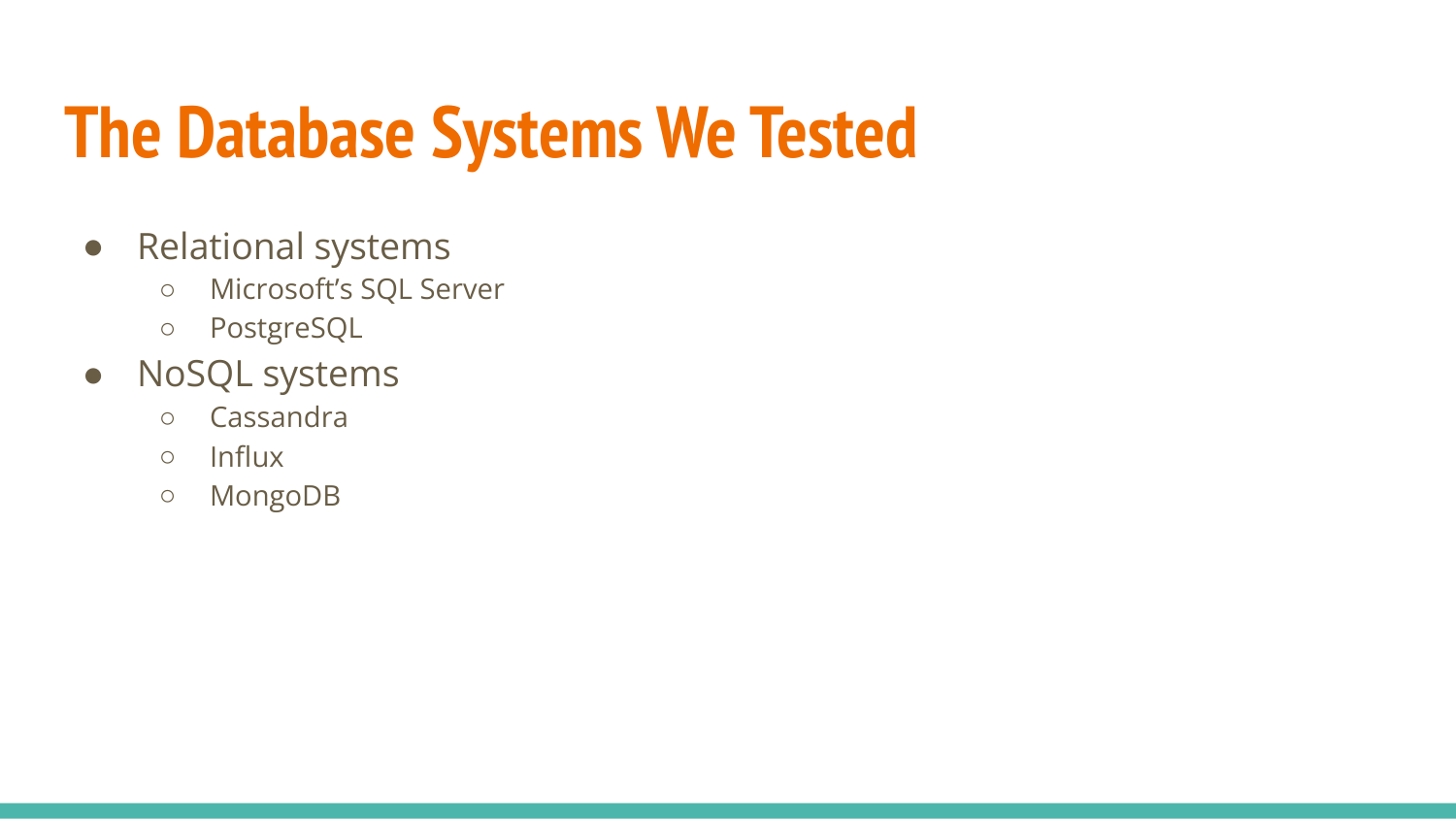

# The Database Systems We Tested
Relational systems
Microsoft’s SQL Server
PostgreSQL
NoSQL systems
Cassandra
Influx
MongoDB